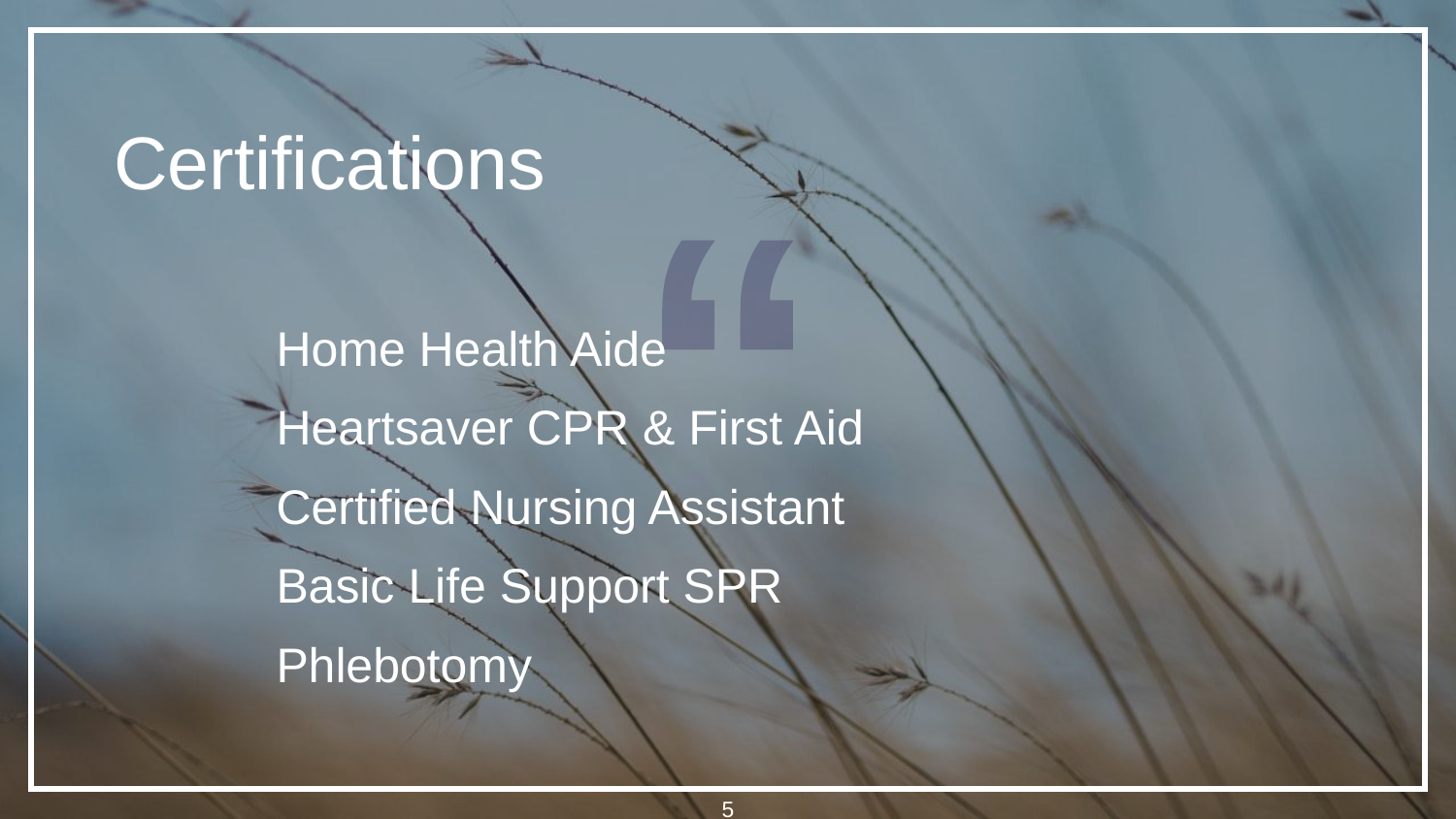

Certifications
Home Health Aide
Heartsaver CPR & First Aid
Certified Nursing Assistant
Basic Life Support SPR
Phlebotomy
5